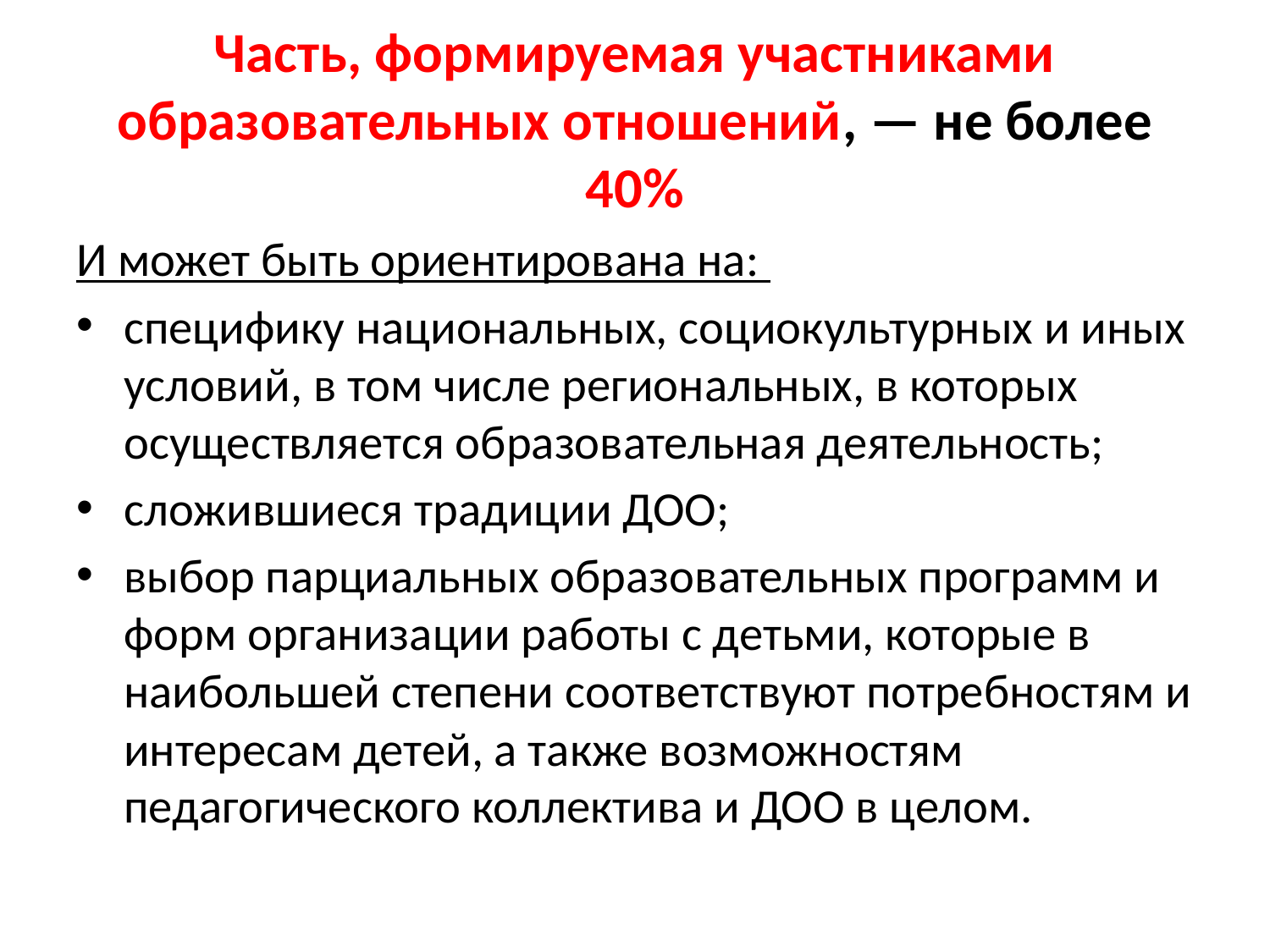

# Часть, формируемая участниками образовательных отношений, — не более 40%
И может быть ориентирована на:
специфику национальных, социокультурных и иных условий, в том числе региональных, в которых осуществляется образовательная деятельность;
сложившиеся традиции ДОО;
выбор парциальных образовательных программ и форм организации работы с детьми, которые в наибольшей степени соответствуют потребностям и интересам детей, а также возможностям педагогического коллектива и ДОО в целом.